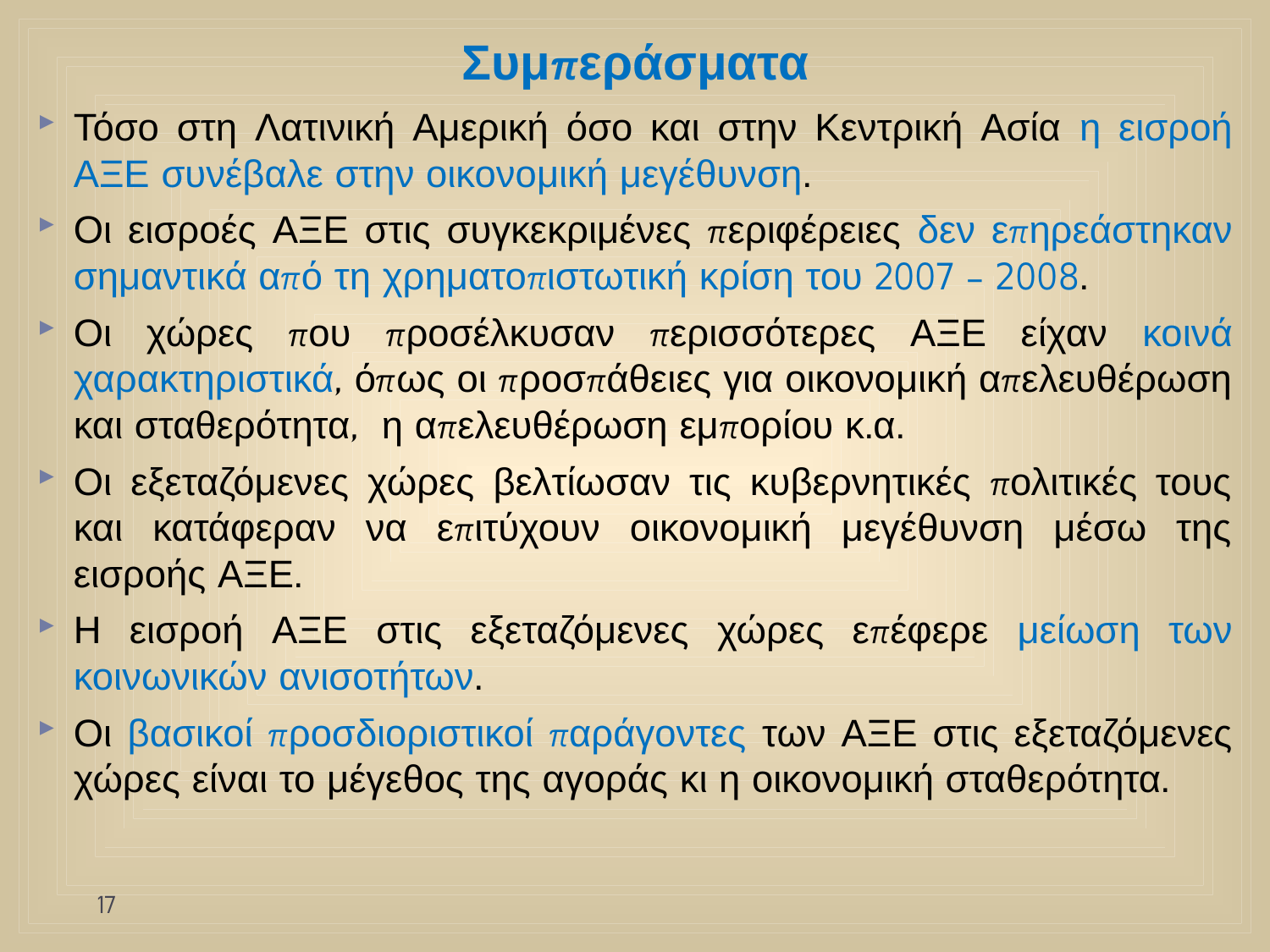

# Συμπεράσματα
Τόσο στη Λατινική Αμερική όσο και στην Κεντρική Ασία η εισροή ΑΞΕ συνέβαλε στην οικονομική μεγέθυνση.
Οι εισροές ΑΞΕ στις συγκεκριμένες περιφέρειες δεν επηρεάστηκαν σημαντικά από τη χρηματοπιστωτική κρίση του 2007 – 2008.
Οι χώρες που προσέλκυσαν περισσότερες ΑΞΕ είχαν κοινά χαρακτηριστικά, όπως οι προσπάθειες για οικονομική απελευθέρωση και σταθερότητα,  η απελευθέρωση εμπορίου κ.α.
Οι εξεταζόμενες χώρες βελτίωσαν τις κυβερνητικές πολιτικές τους και κατάφεραν να επιτύχουν οικονομική μεγέθυνση μέσω της εισροής ΑΞΕ.
Η εισροή ΑΞΕ στις εξεταζόμενες χώρες επέφερε μείωση των κοινωνικών ανισοτήτων.
Οι βασικοί προσδιοριστικοί παράγοντες των ΑΞΕ στις εξεταζόμενες χώρες είναι το μέγεθος της αγοράς κι η οικονομική σταθερότητα.
17